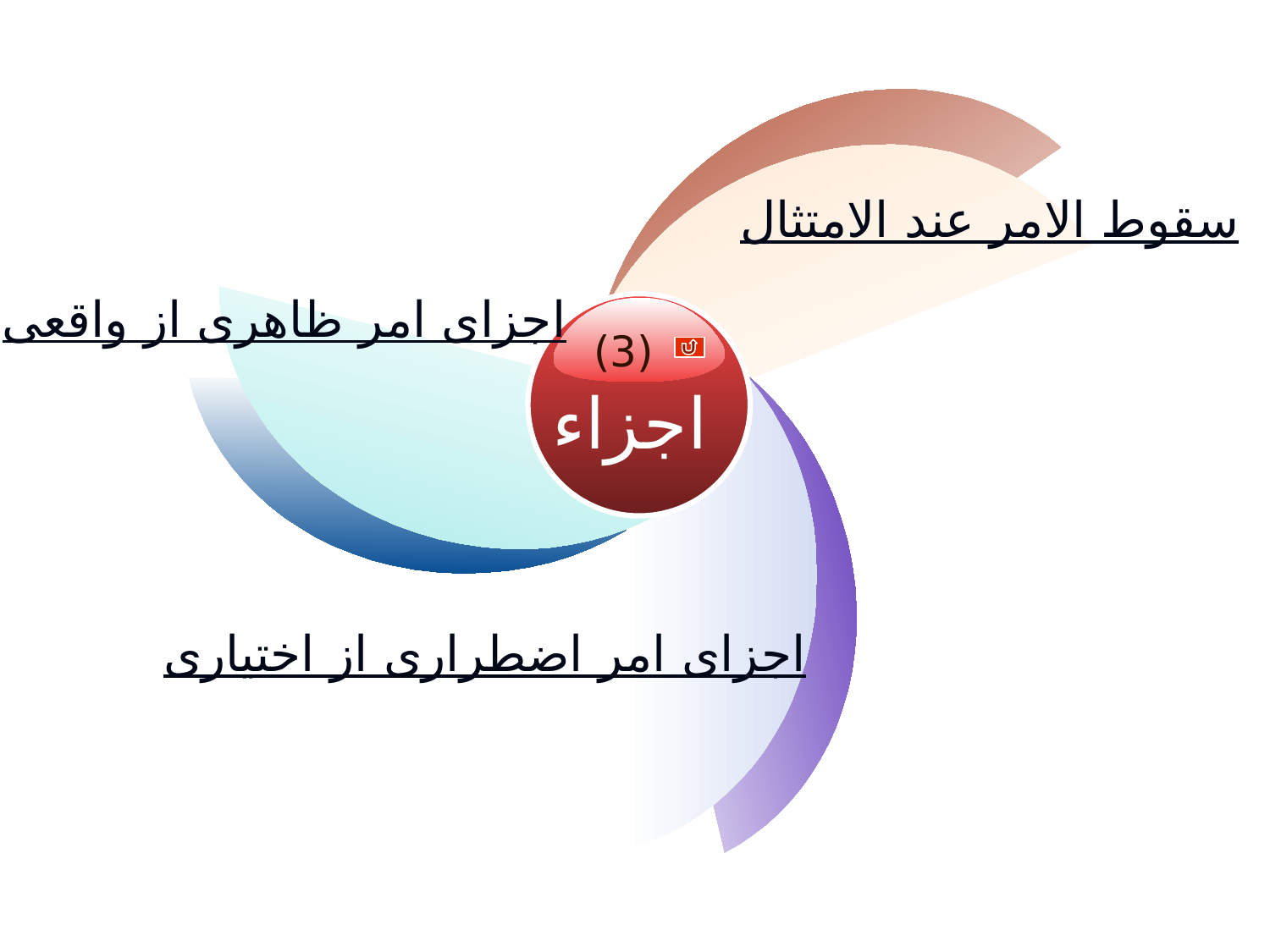

سقوط الامر عند الامتثال

اجزای امر ظاهری از واقعی

   (3)
اجزاء

اجزای امر اضطراری از اختیاری